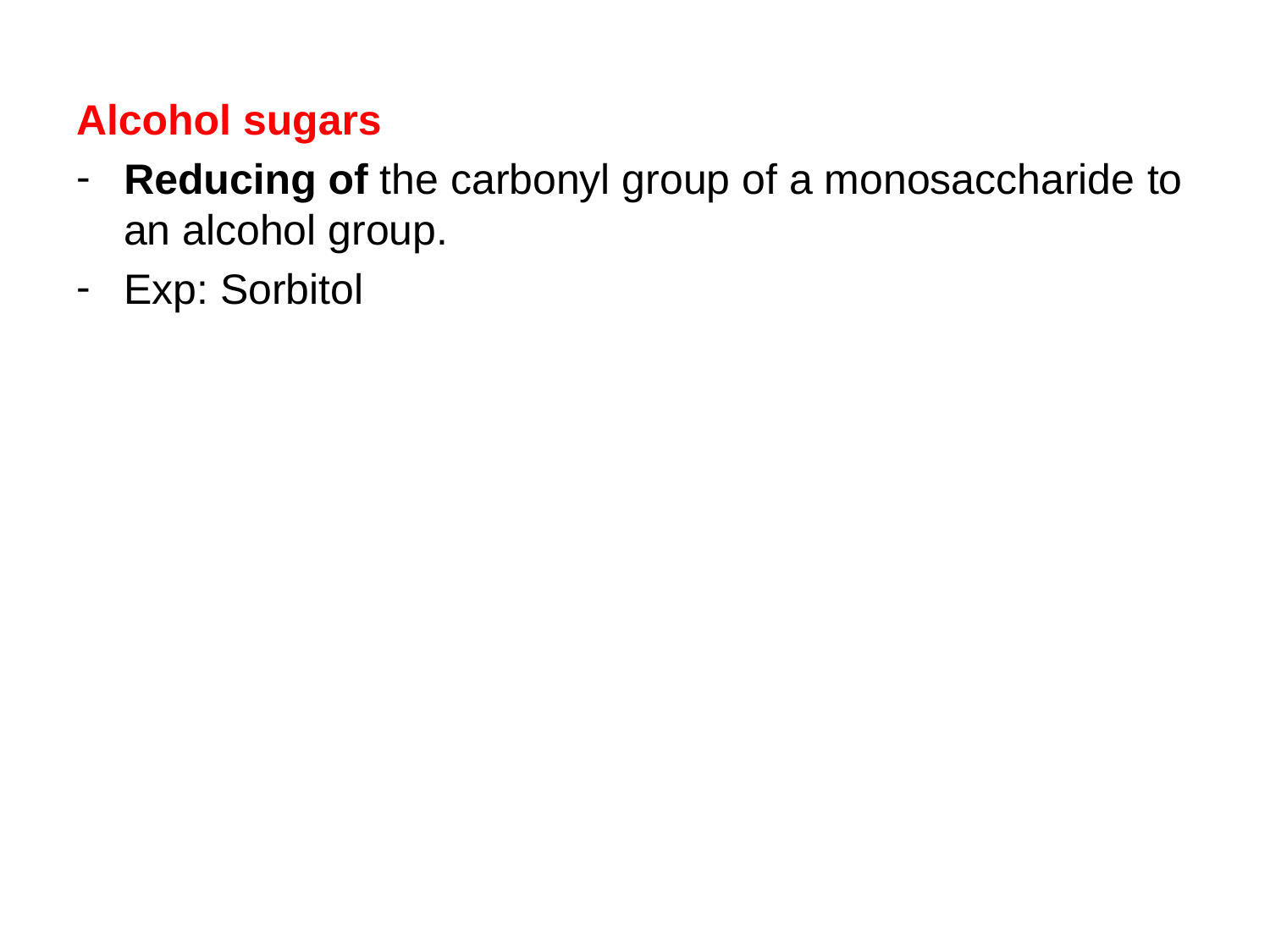

Alcohol sugars
Reducing of the carbonyl group of a monosaccharide to an alcohol group.
Exp: Sorbitol